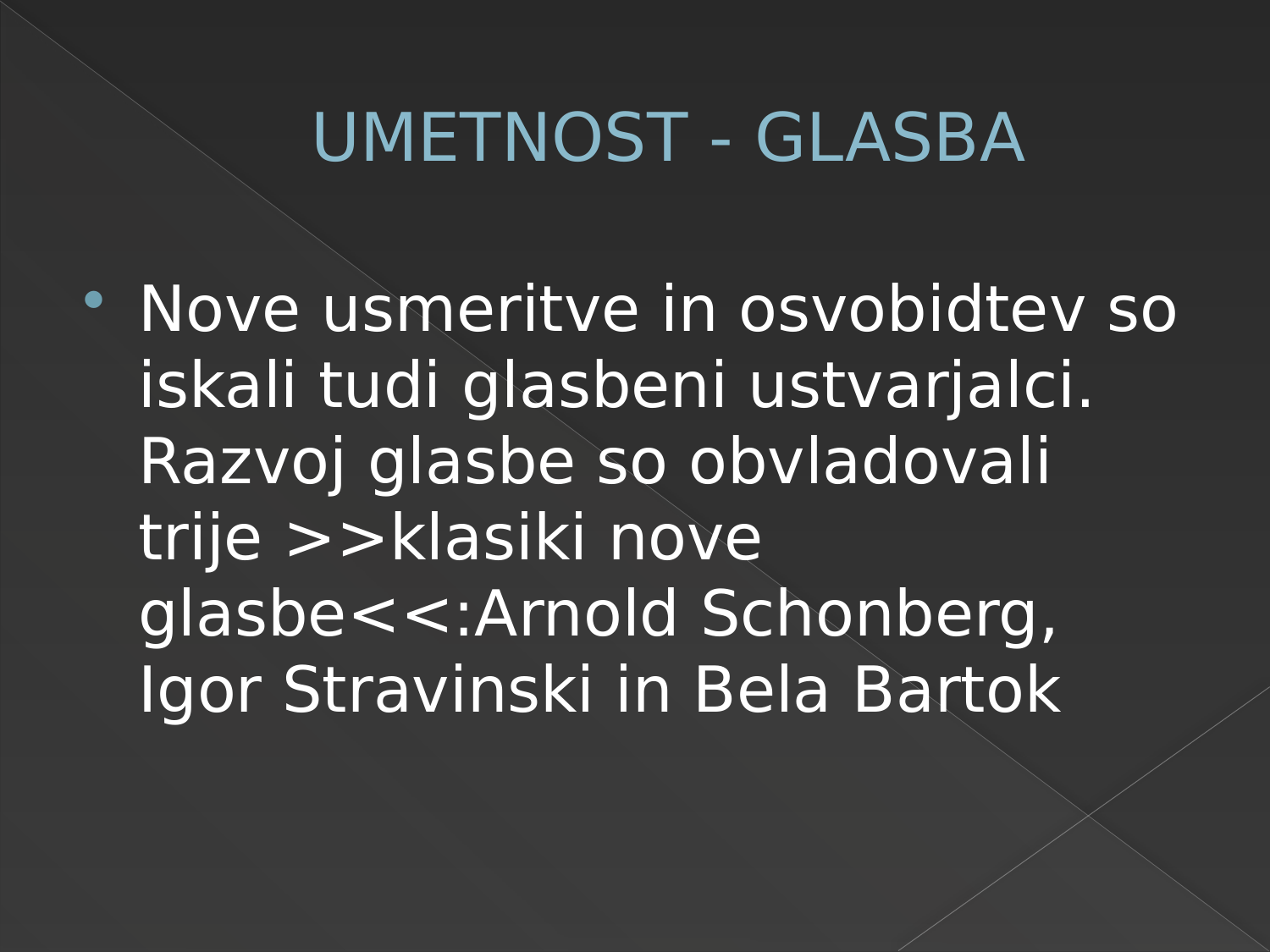

# UMETNOST - GLASBA
Nove usmeritve in osvobidtev so iskali tudi glasbeni ustvarjalci. Razvoj glasbe so obvladovali trije >>klasiki nove glasbe<<:Arnold Schonberg, Igor Stravinski in Bela Bartok